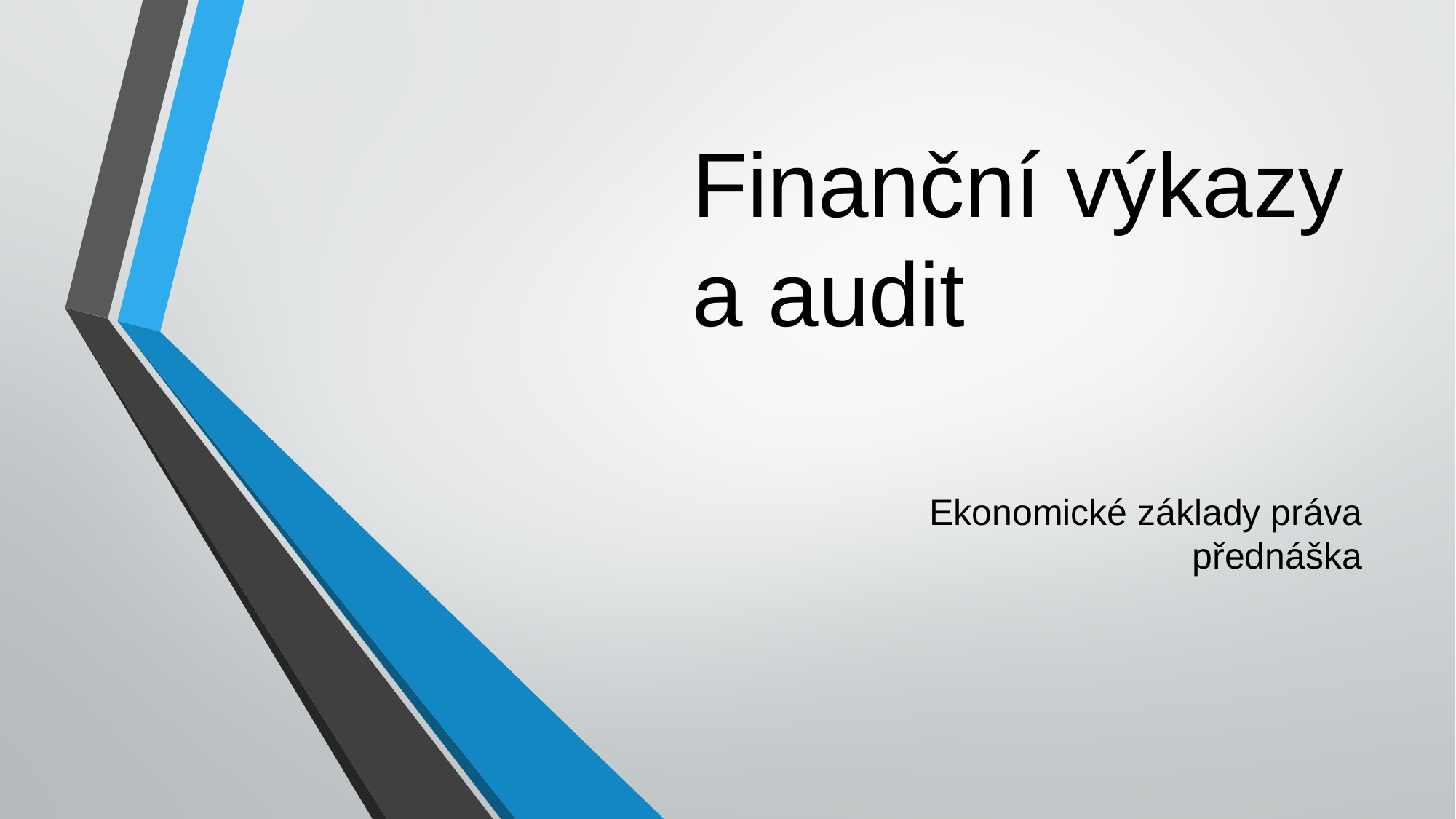

# Finanční výkazy a audit
Ekonomické základy práva
přednáška